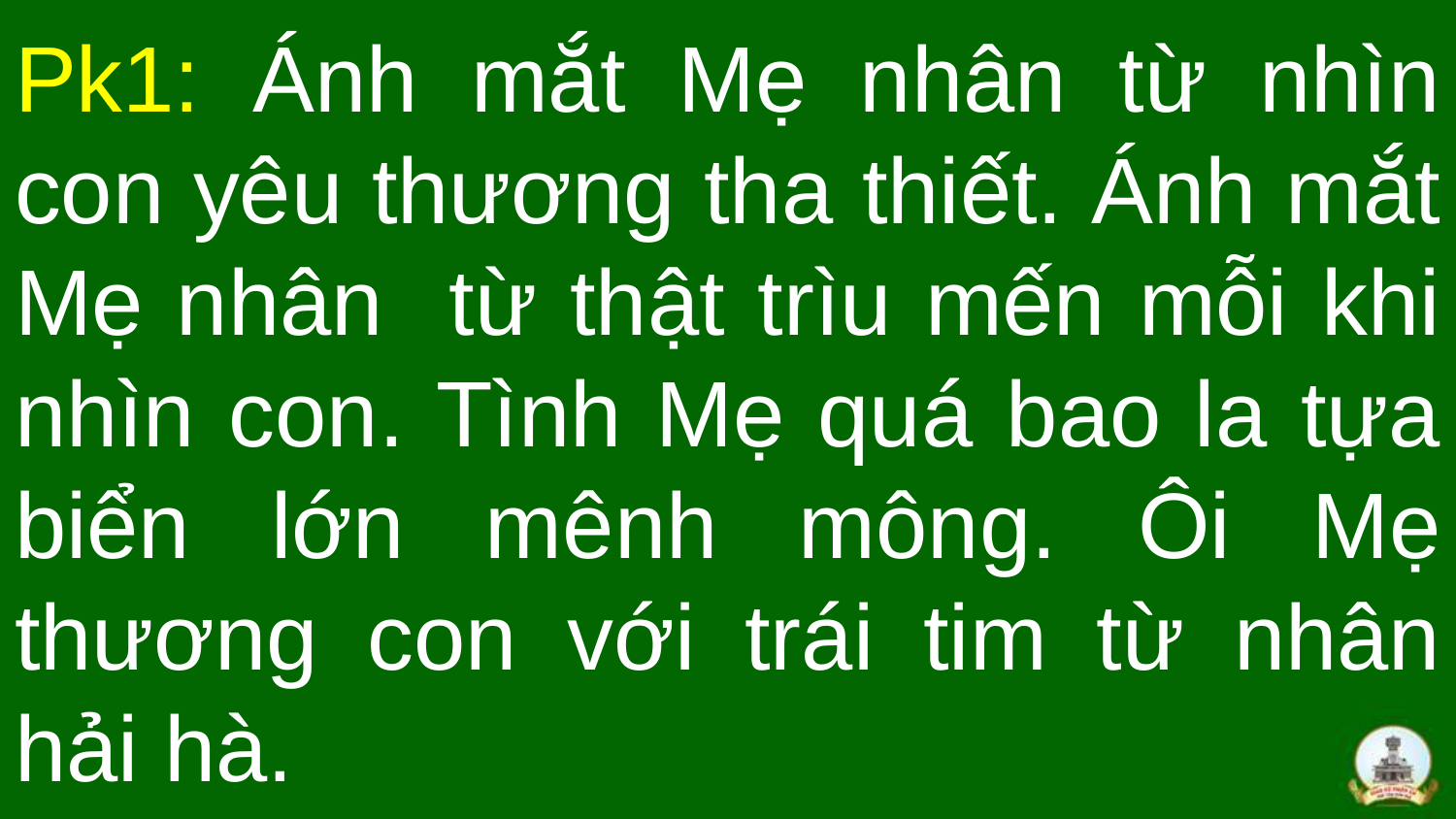

# Pk1: Ánh mắt Mẹ nhân từ nhìn con yêu thương tha thiết. Ánh mắt Mẹ nhân  từ thật trìu mến mỗi khi nhìn con. Tình Mẹ quá bao la tựa biển lớn mênh mông. Ôi Mẹ thương con với trái tim từ nhân hải hà.